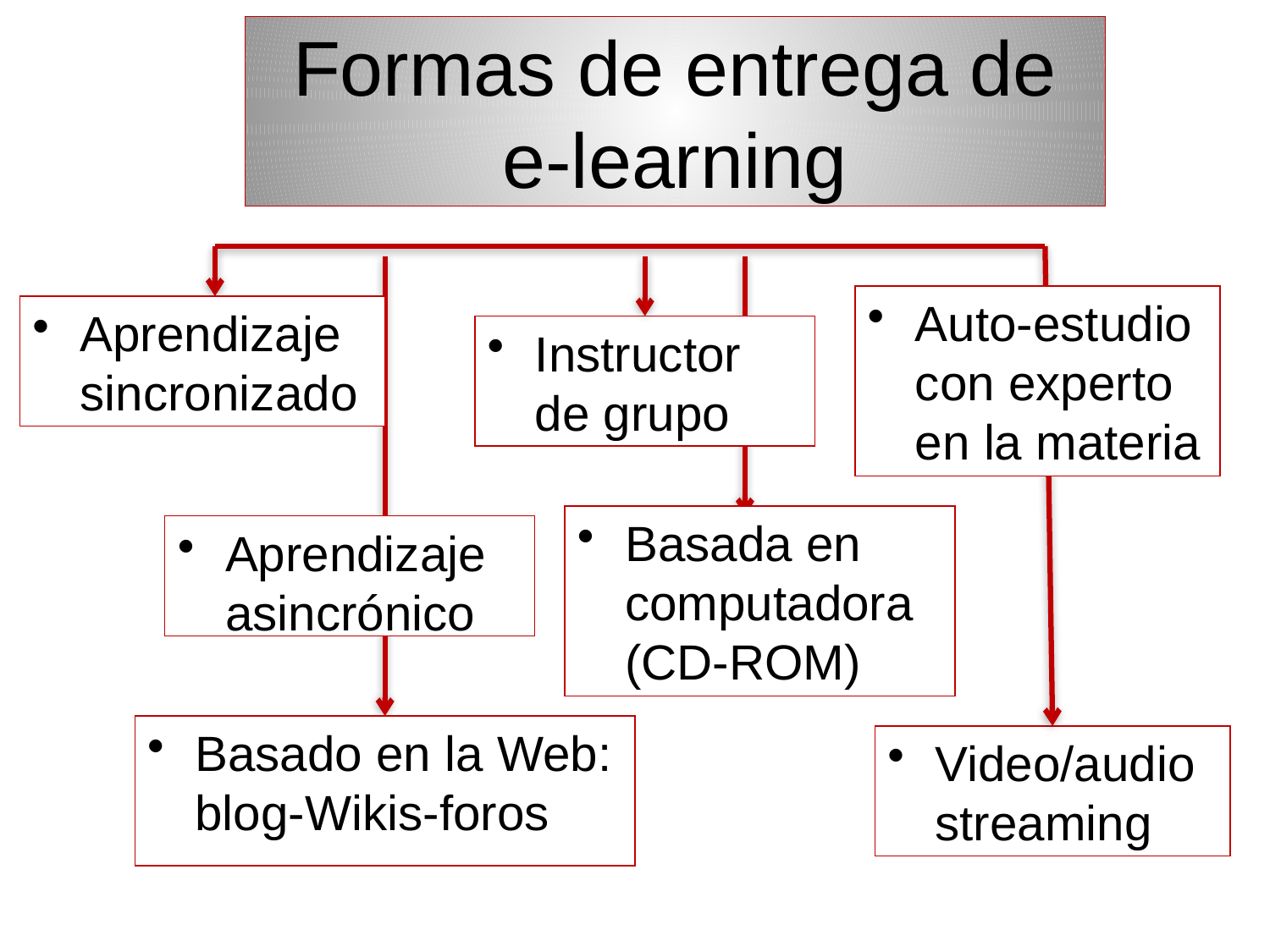

# Formas de entrega de e-learning
Auto-estudio con experto en la materia
Aprendizaje sincronizado
Instructor de grupo
Basada en computadora (CD-ROM)
Aprendizaje asincrónico
Basado en la Web: blog-Wikis-foros
Video/audio streaming